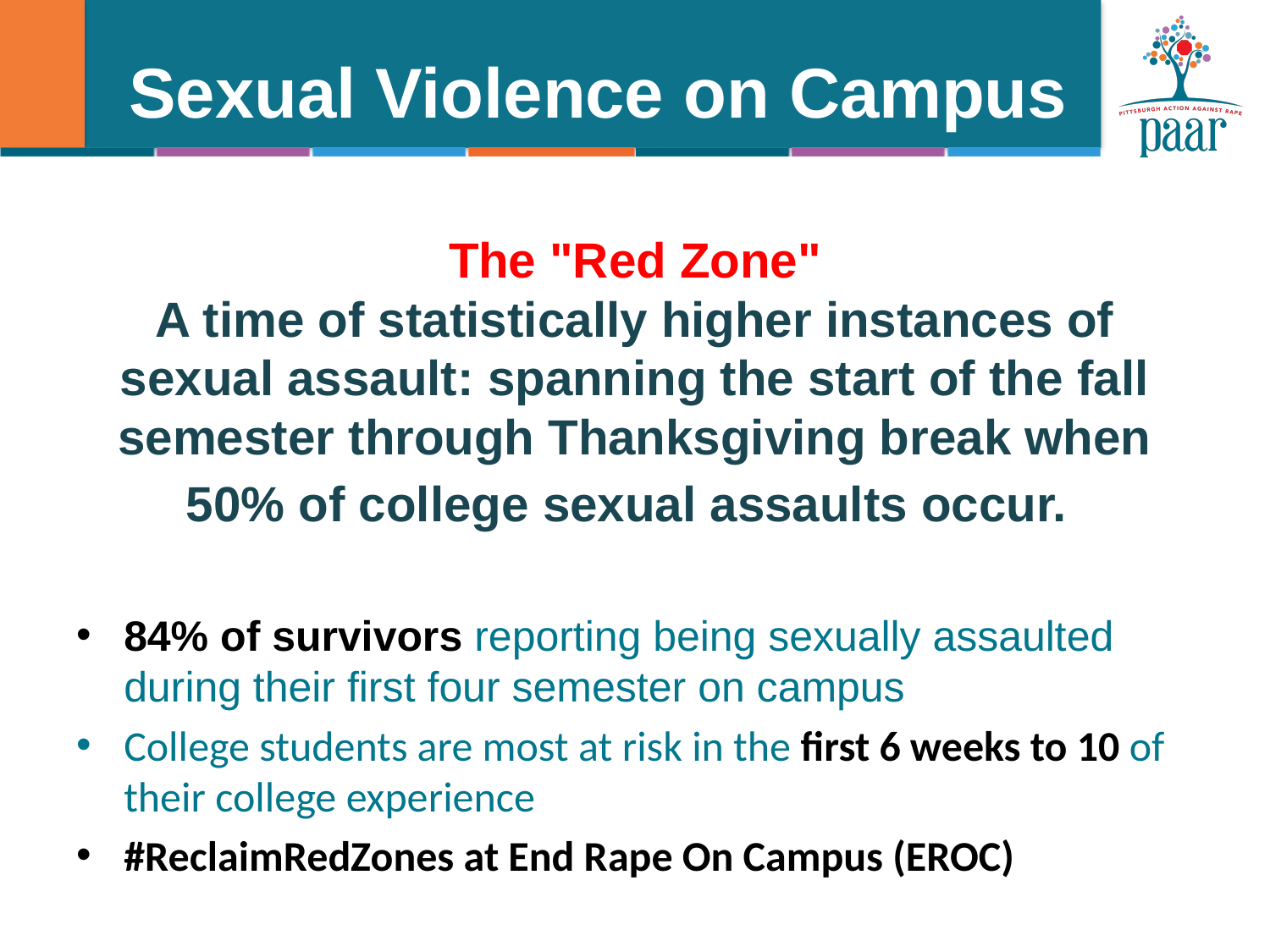

# Sexual Violence on Campus
The "Red Zone"
A time of statistically higher instances of sexual assault: spanning the start of the fall semester through Thanksgiving break when 50% of college sexual assaults occur.
84% of survivors reporting being sexually assaulted during their first four semester on campus
College students are most at risk in the first 6 weeks to 10 of their college experience
#ReclaimRedZones at End Rape On Campus (EROC)